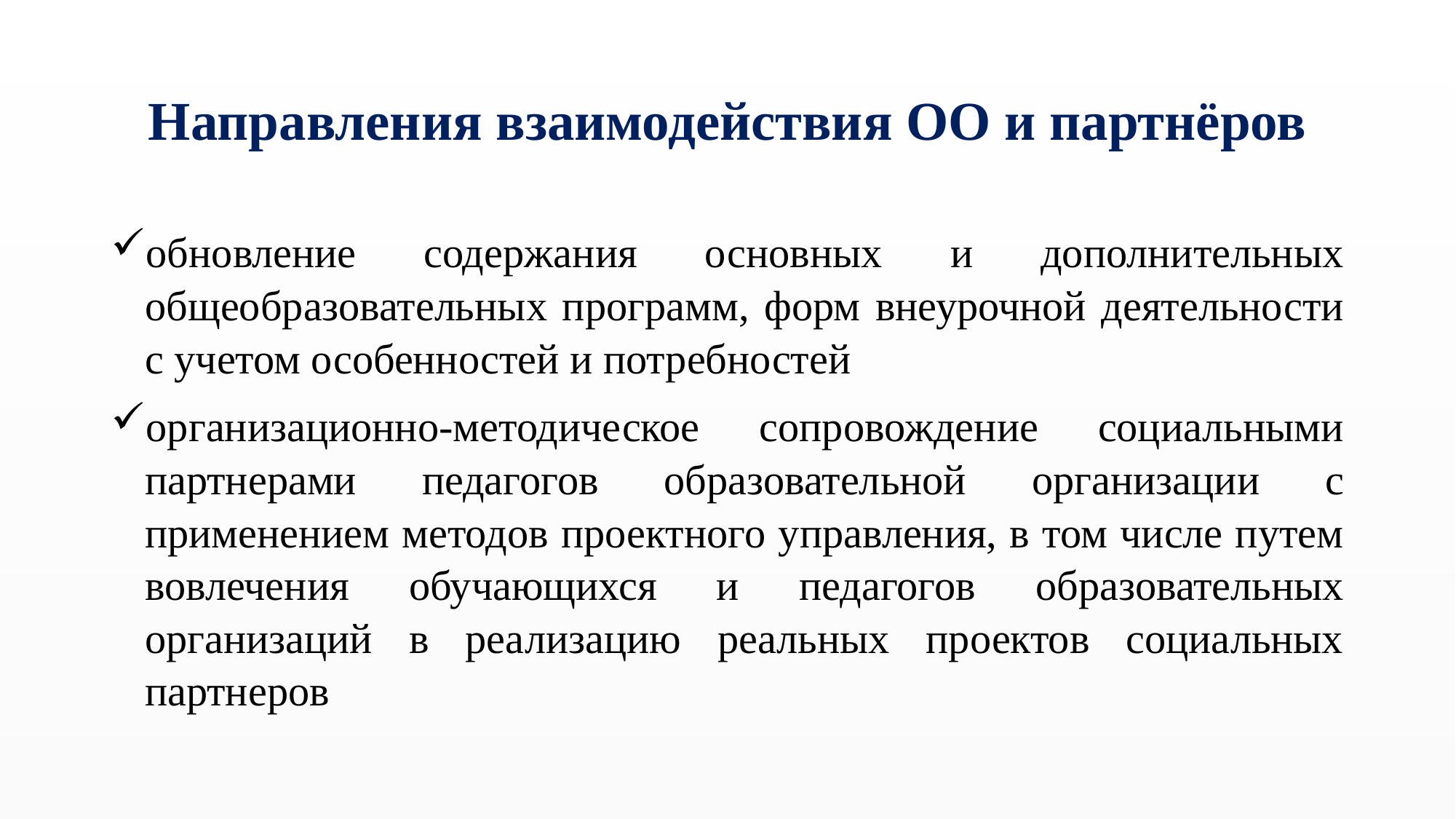

# Направления взаимодействия ОО и партнёров
обновление содержания основных и дополнительных общеобразовательных программ, форм внеурочной деятельности с учетом особенностей и потребностей
организационно-методическое сопровождение социальными партнерами педагогов образовательной организации с применением методов проектного управления, в том числе путем вовлечения обучающихся и педагогов образовательных организаций в реализацию реальных проектов социальных партнеров